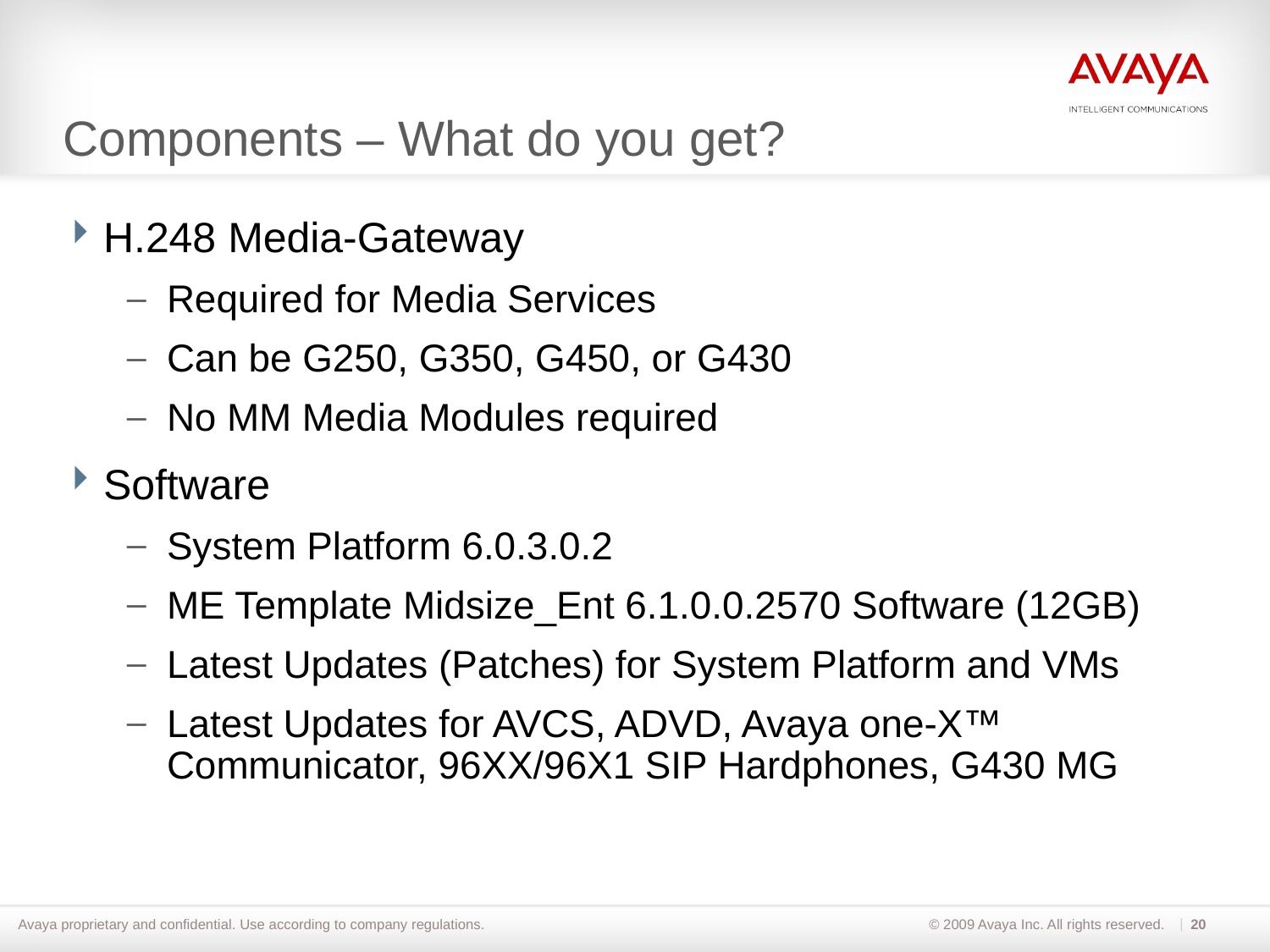

# Components – What do you get?
H.248 Media-Gateway
Required for Media Services
Can be G250, G350, G450, or G430
No MM Media Modules required
Software
System Platform 6.0.3.0.2
ME Template Midsize_Ent 6.1.0.0.2570 Software (12GB)
Latest Updates (Patches) for System Platform and VMs
Latest Updates for AVCS, ADVD, Avaya one-X™ Communicator, 96XX/96X1 SIP Hardphones, G430 MG

20